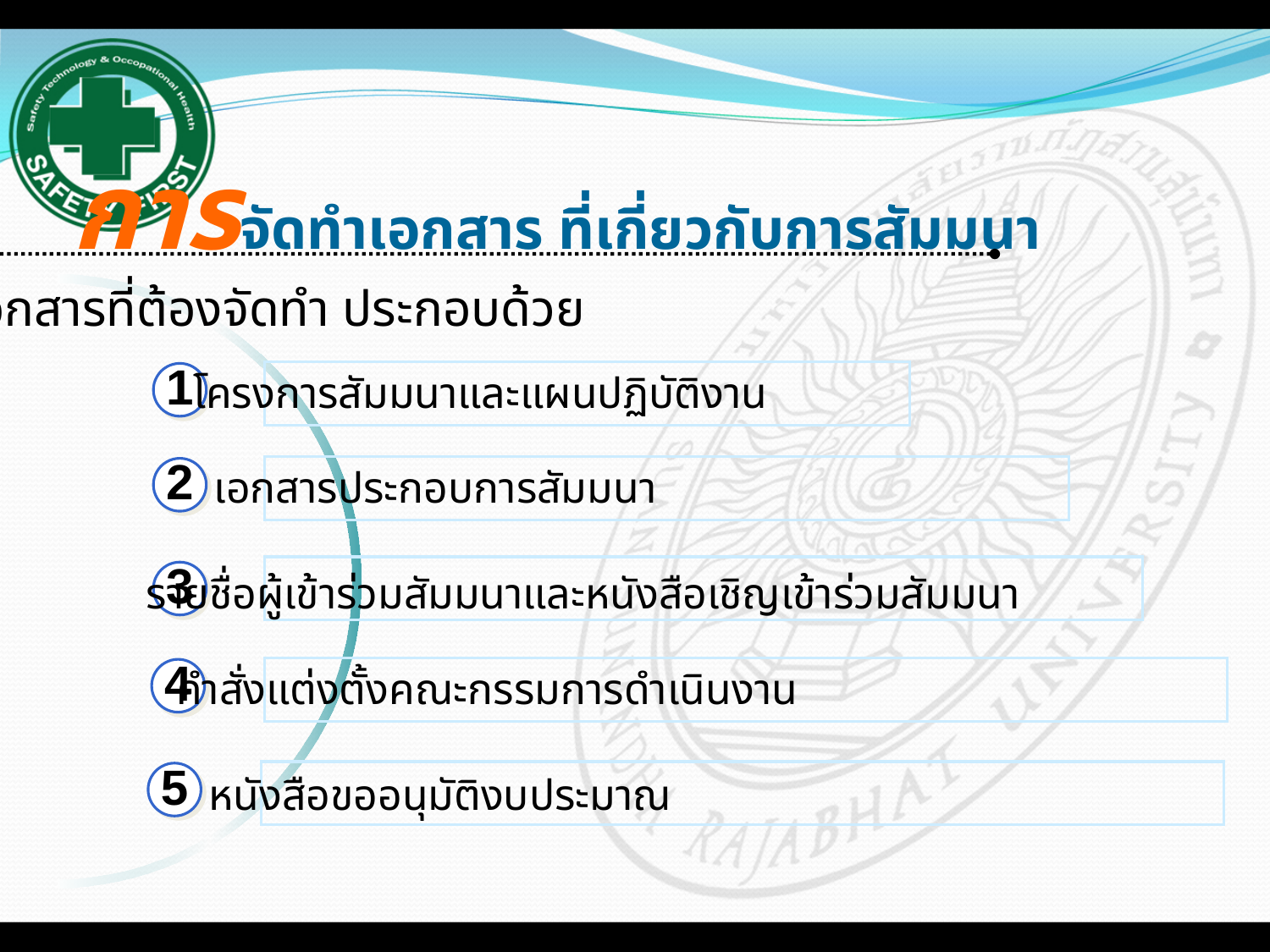

การจัดทำเอกสาร ที่เกี่ยวกับการสัมมนา

เอกสารที่ต้องจัดทำ ประกอบด้วย
1
โครงการสัมมนาและแผนปฏิบัติงาน

2
เอกสารประกอบการสัมมนา

3

รายชื่อผู้เข้าร่วมสัมมนาและหนังสือเชิญเข้าร่วมสัมมนา

4
คำสั่งแต่งตั้งคณะกรรมการดำเนินงาน

5

หนังสือขออนุมัติงบประมาณ